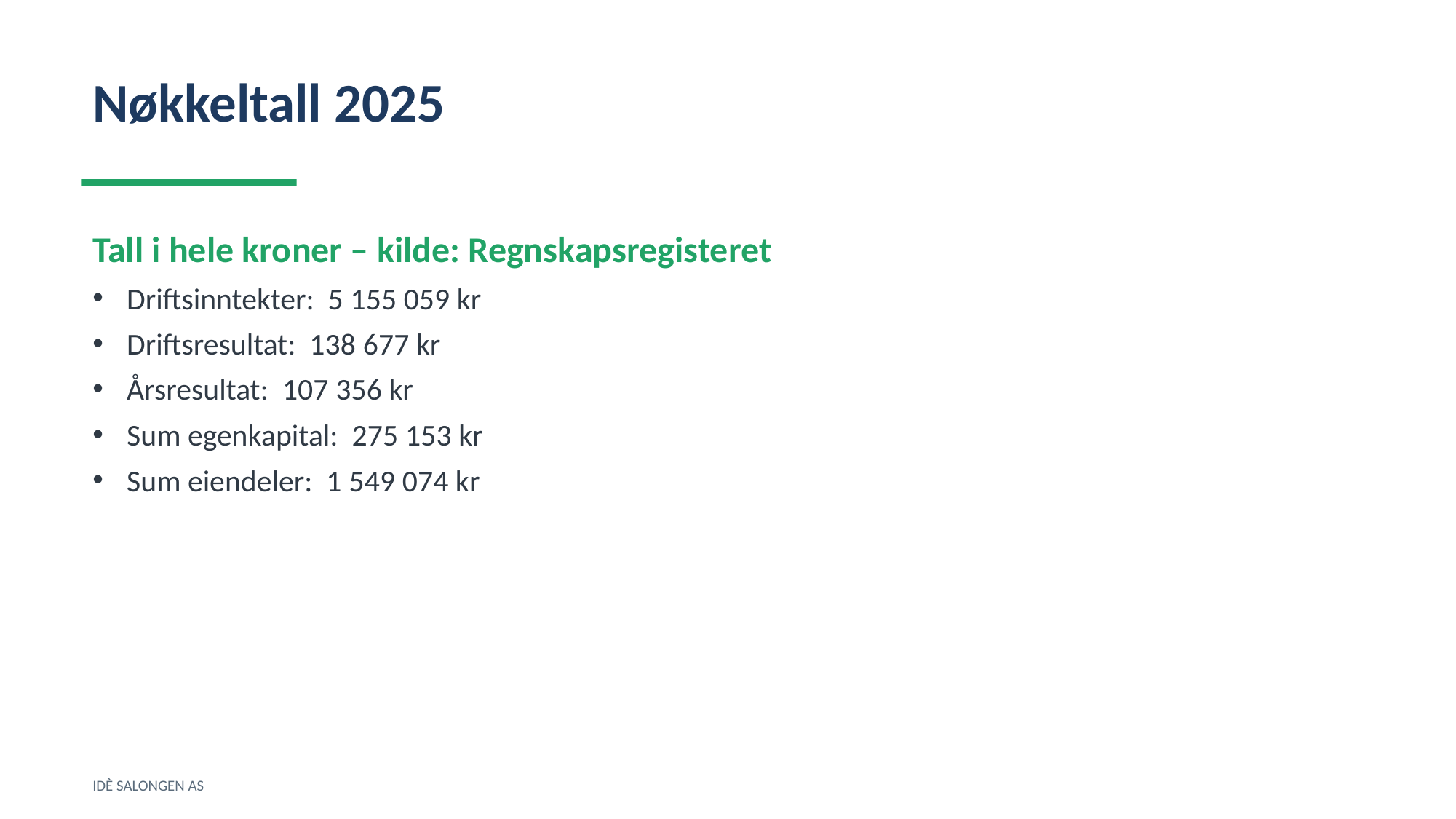

Nøkkeltall 2025

Tall i hele kroner – kilde: Regnskapsregisteret
Driftsinntekter:  5 155 059 kr
Driftsresultat:  138 677 kr
Årsresultat:  107 356 kr
Sum egenkapital:  275 153 kr
Sum eiendeler:  1 549 074 kr
IDÈ SALONGEN AS